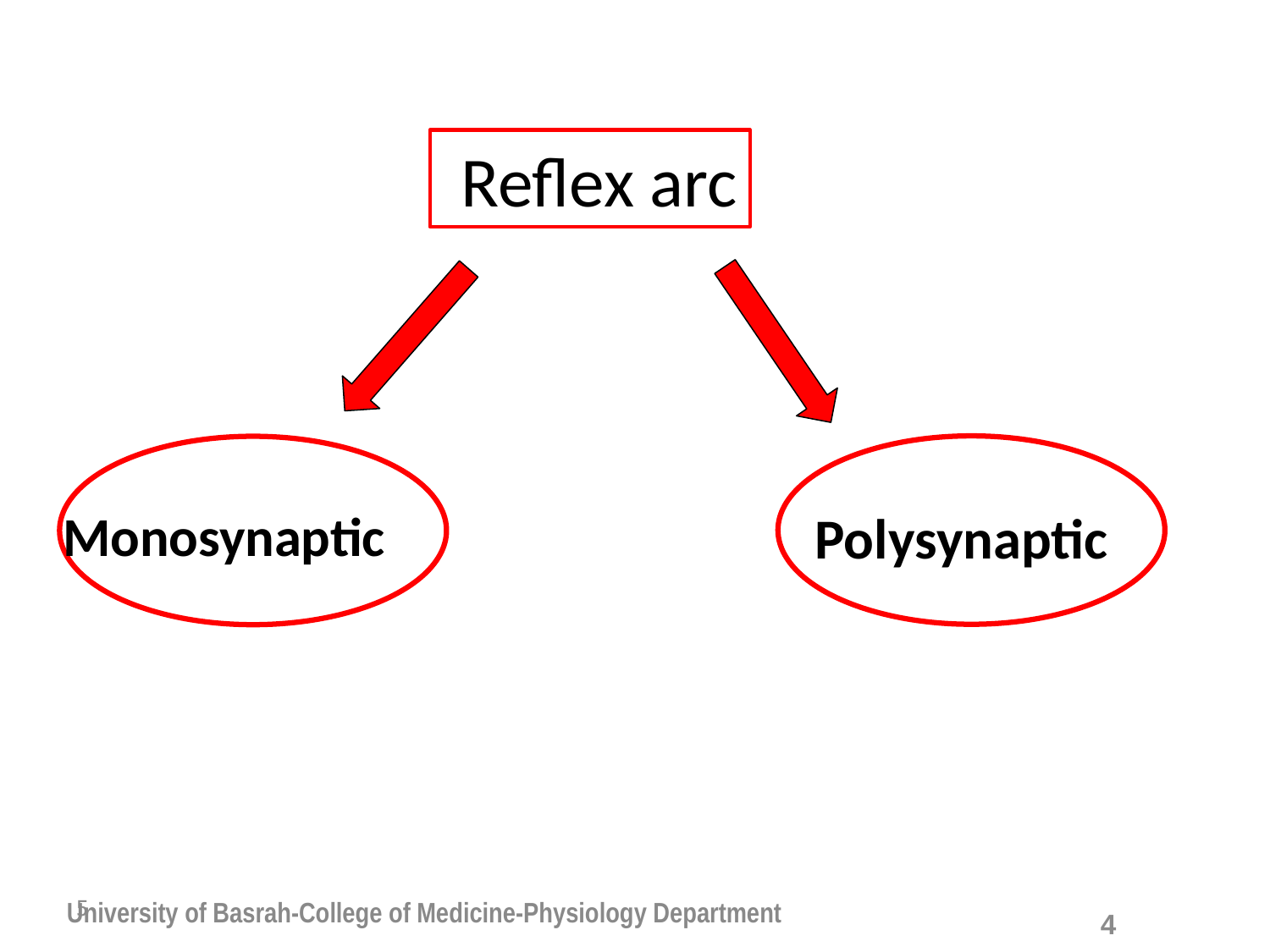

Reflex arc

Monosynaptic
Polysynaptic
5
University of Basrah-College of Medicine-Physiology Department
4